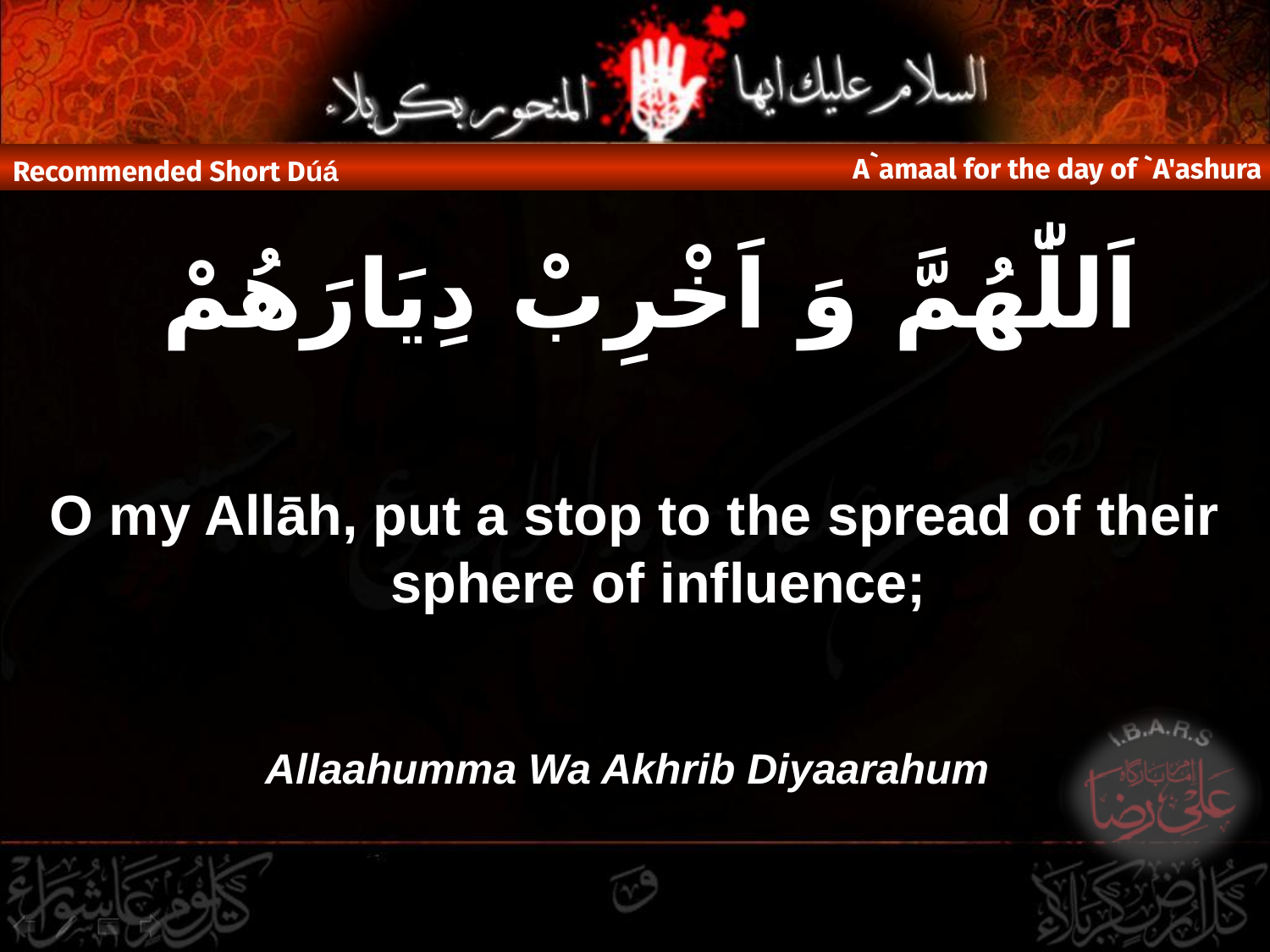

A`amaal for the day of `A'ashura
Recommended Short Dúá
اَللّٰهُمَّ وَ اَخْرِبْ دِيَارَهُمْ
O my Allāh, put a stop to the spread of their sphere of influence;
Allaahumma Wa Akhrib Diyaarahum